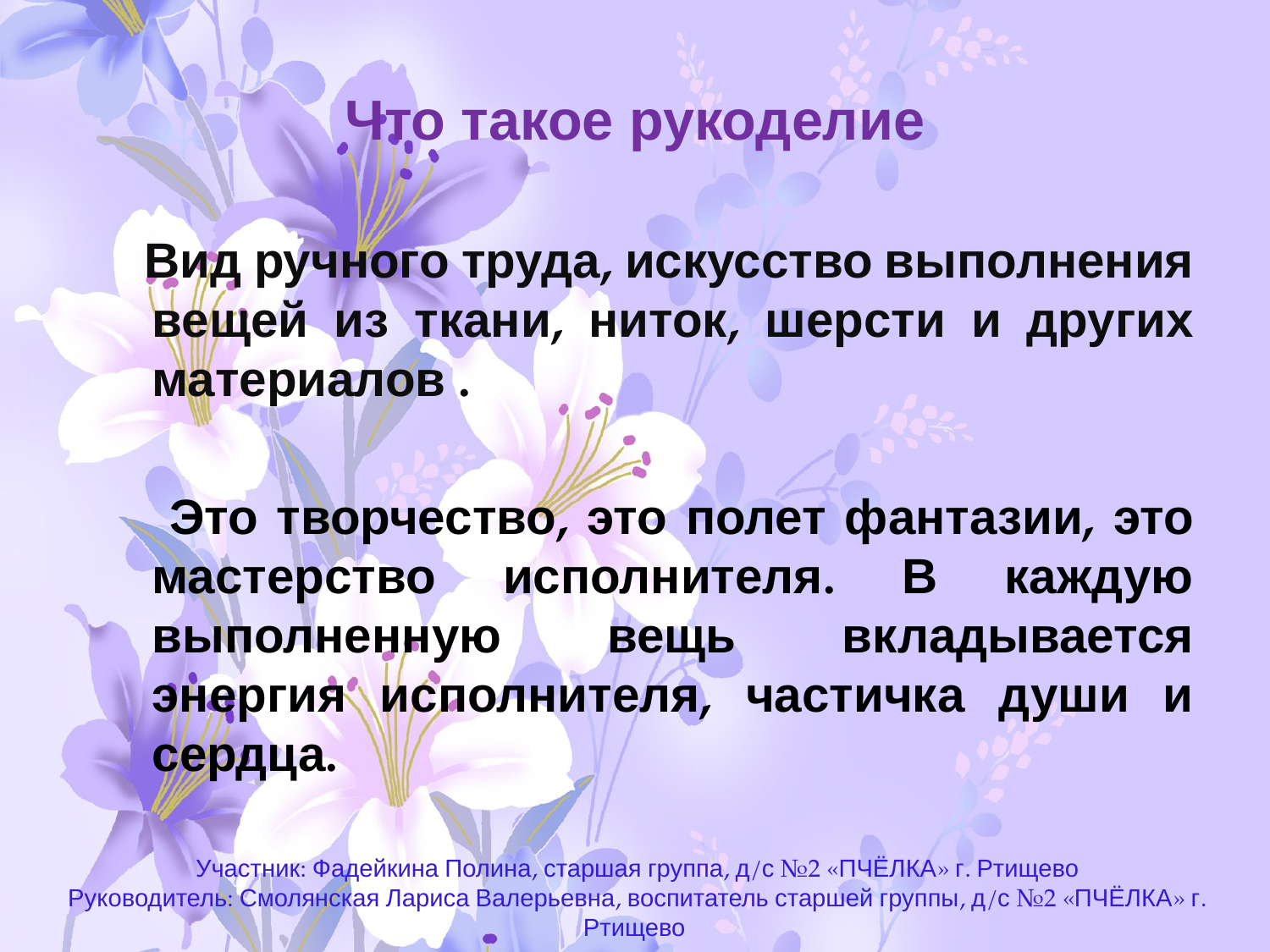

# Что такое рукоделие
    Вид ручного труда, искусство выполнения вещей из ткани, ниток, шерсти и других материалов .

    Это творчество, это полет фантазии, это мастерство исполнителя. В каждую выполненную вещь вкладывается энергия исполнителя, частичка души и сердца.
Участник: Фадейкина Полина, старшая группа, д/с №2 «ПЧЁЛКА» г. Ртищево
Руководитель: Смолянская Лариса Валерьевна, воспитатель старшей группы, д/с №2 «ПЧЁЛКА» г. Ртищево